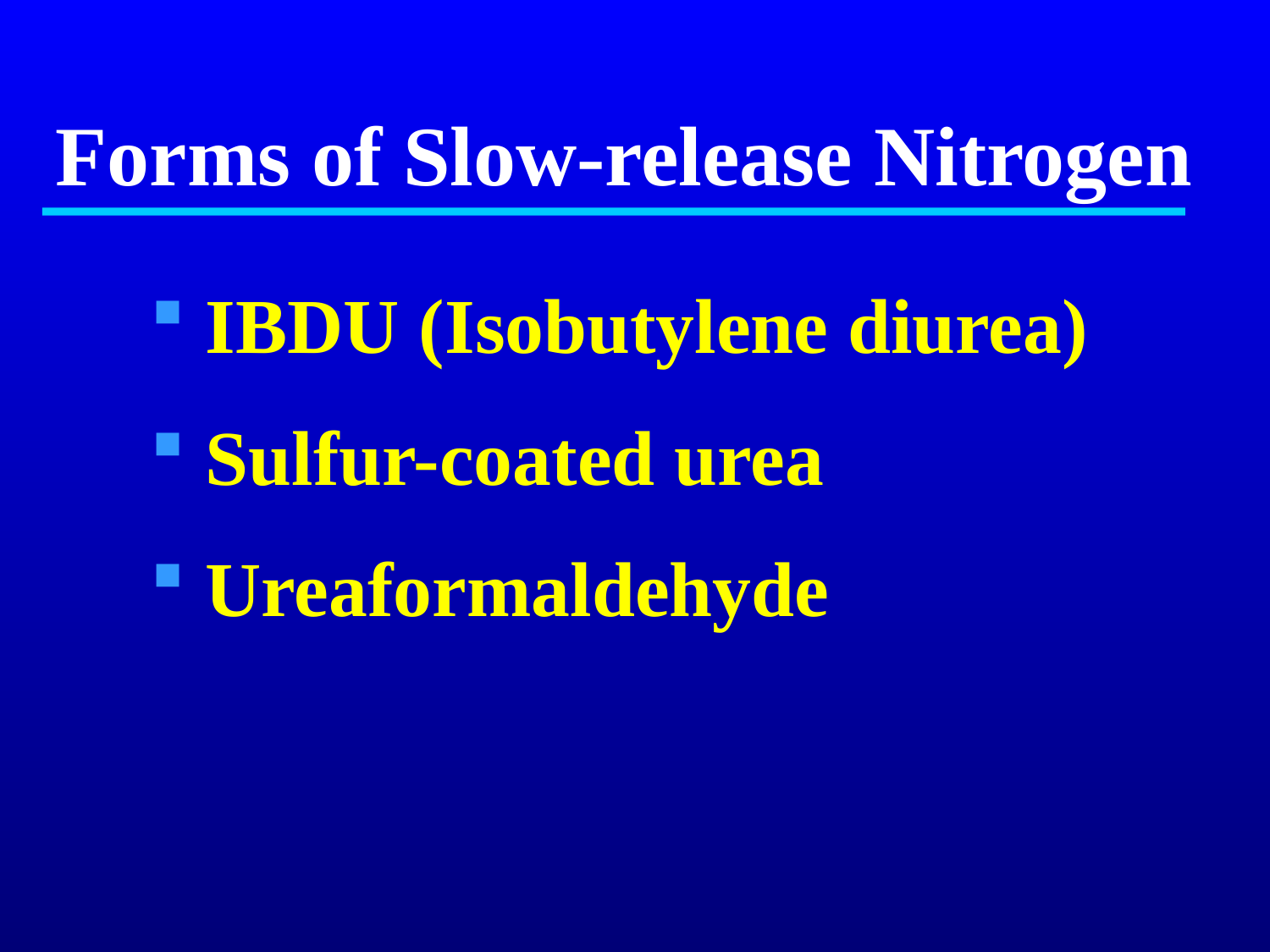

Forms of Slow-release Nitrogen

 IBDU (Isobutylene diurea)
 Sulfur-coated urea
 Ureaformaldehyde